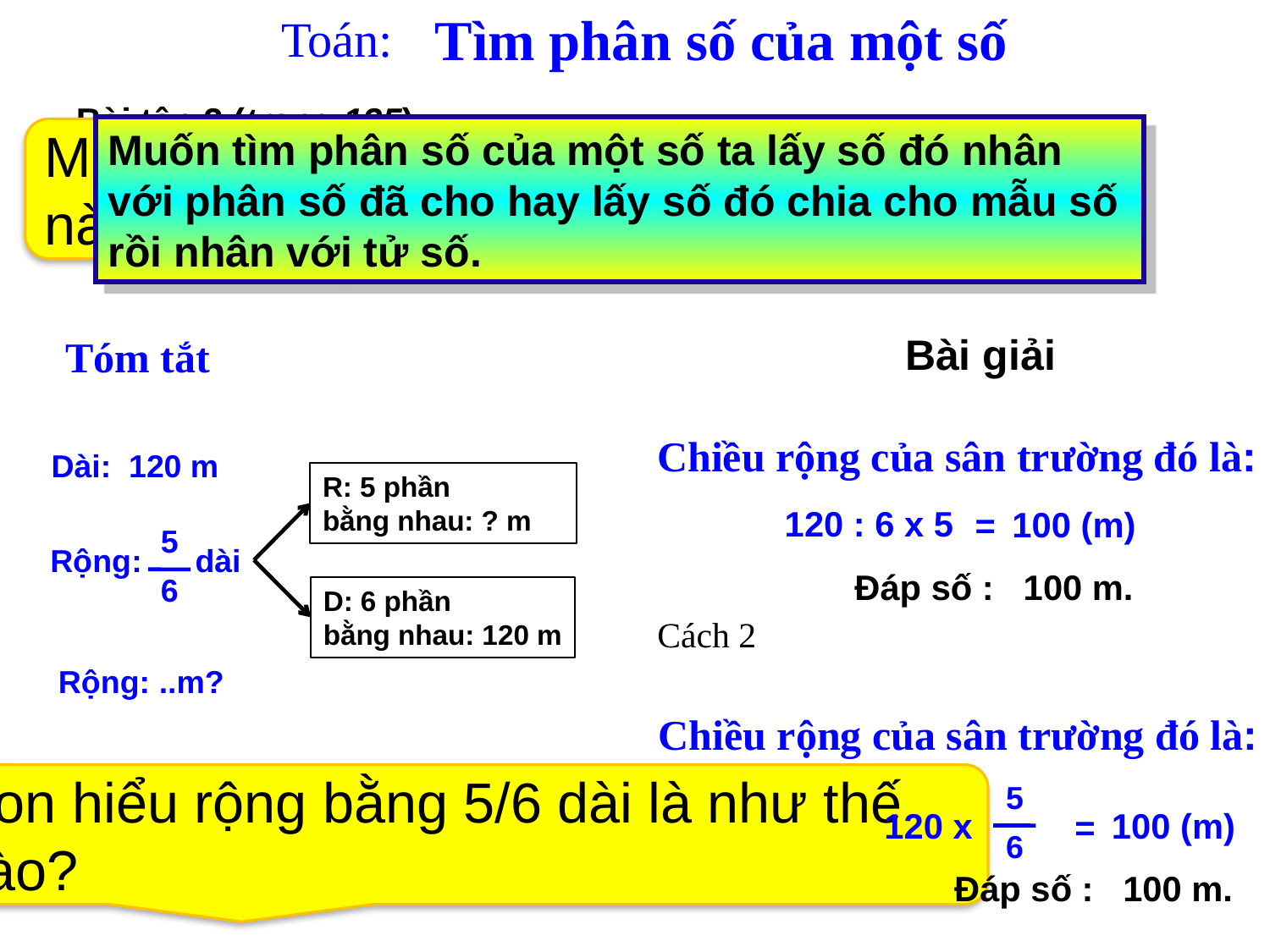

Tìm phân số của một số
Toán:
Bài tập 2 (trang 135):
Muốn tìm phân số của một số ta lấy số đó nhân với phân số đã cho hay lấy số đó chia cho mẫu số rồi nhân với tử số.
Muốn tìm phân số của 1 số ta làm thế nào?
Một sân trường hình chữ nhật có chiều dài 120 m, chiều rộng bằng      chiều dài. Tính chiều rộng sân trường đó.
5
6

Bài giải
Tóm tắt

 Chiều rộng của sân trường đó là:
Dài:  120 m

R: 5 phần
bằng nhau: ? m
120 : 6 x 5
100 (m)
=
5
6

Rộng:      dài
Đáp số :   100 m.
D: 6 phần
bằng nhau: 120 m
 Cách 2
Rộng: ..m?
 Chiều rộng của sân trường đó là:

Con hiểu rộng bằng 5/6 dài là như thế nào?
5
6

120 x
100 (m)
=
Đáp số :   100 m.